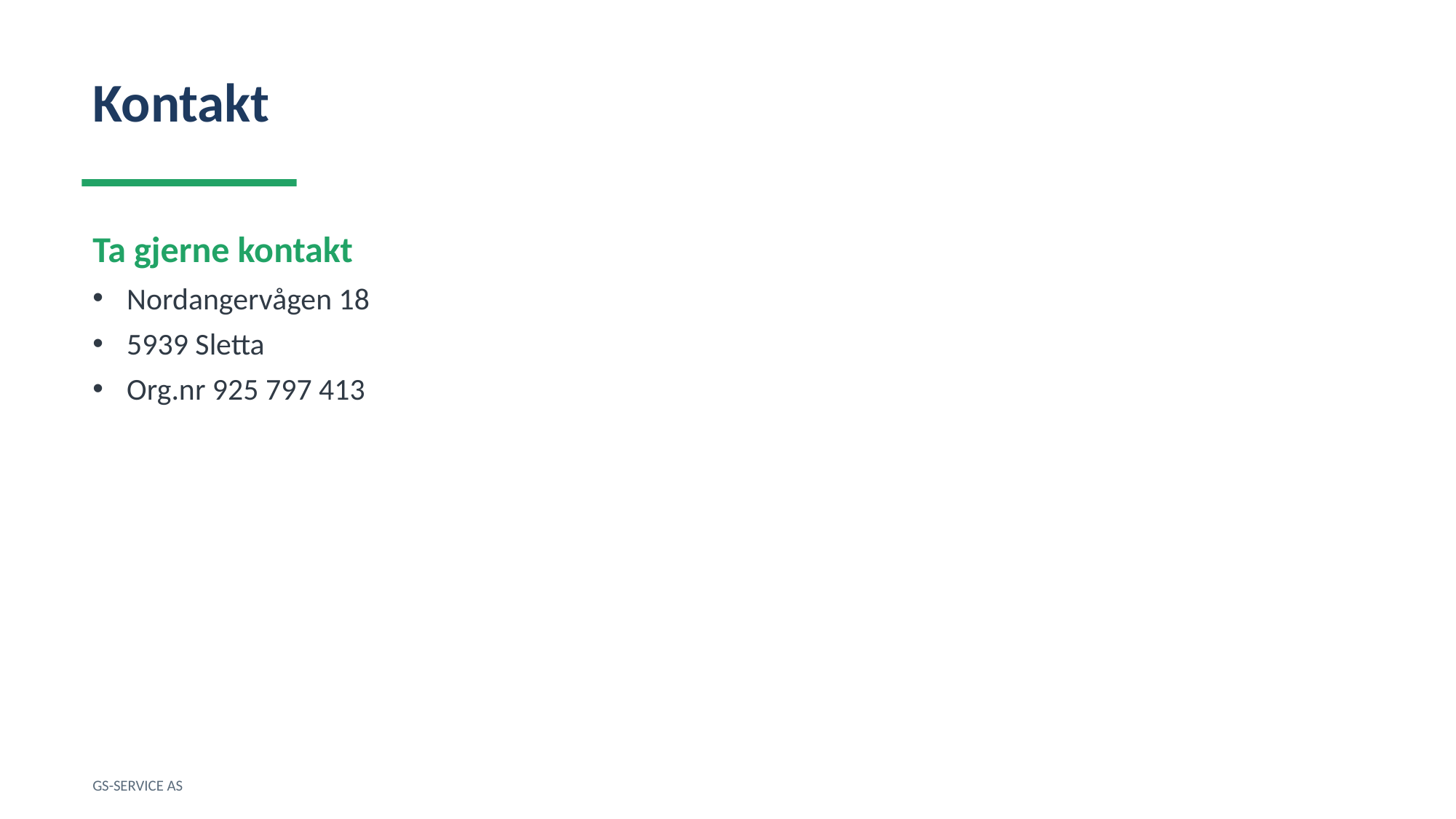

Kontakt

Ta gjerne kontakt
Nordangervågen 18
5939 Sletta
Org.nr 925 797 413
GS-SERVICE AS